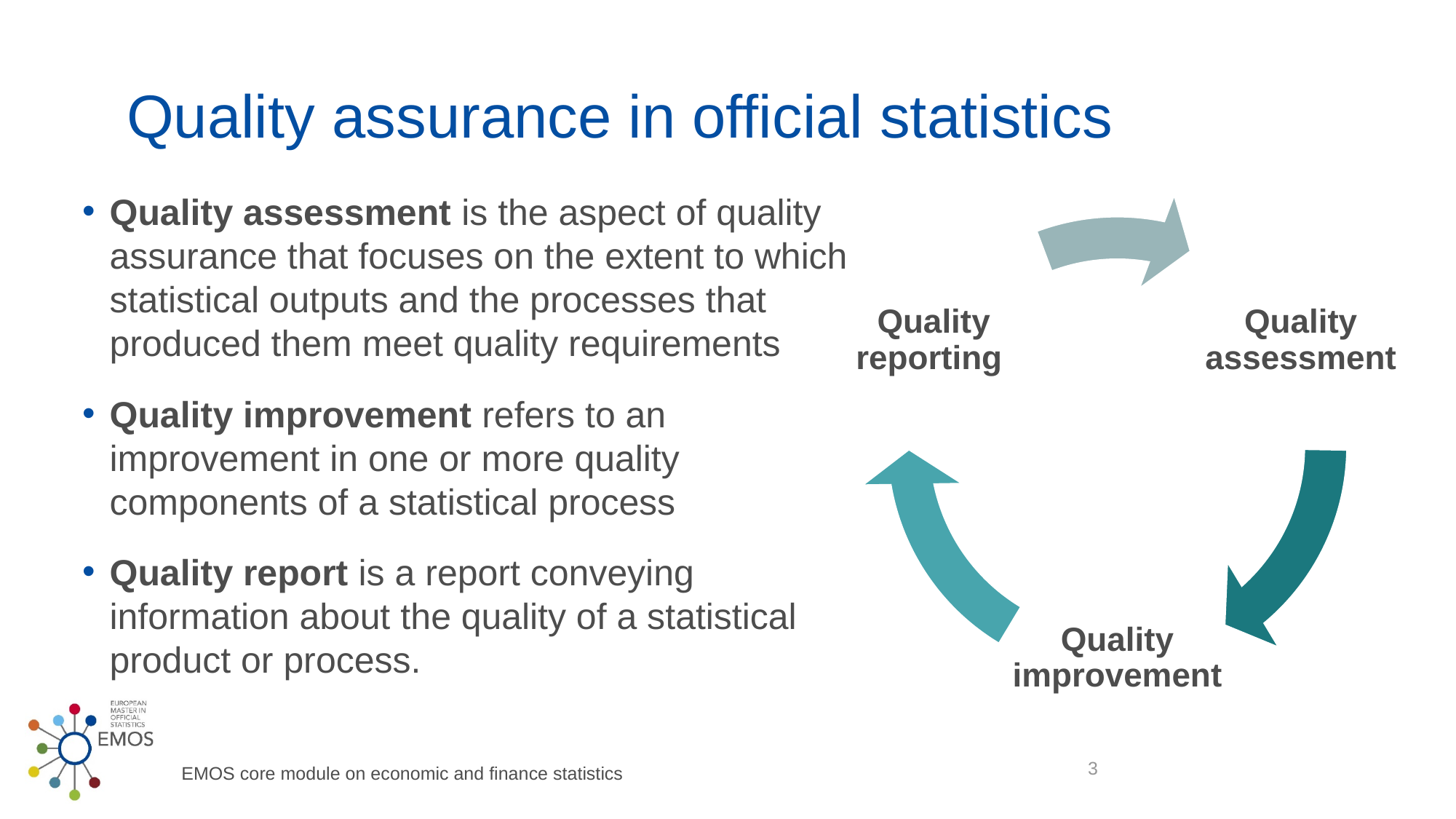

# Quality assurance in official statistics
Quality assessment is the aspect of quality assurance that focuses on the extent to which statistical outputs and the processes that produced them meet quality requirements
Quality improvement refers to an improvement in one or more quality components of a statistical process
Quality report is a report conveying information about the quality of a statistical product or process.
Quality assessment
Quality improvement
Quality reporting
3